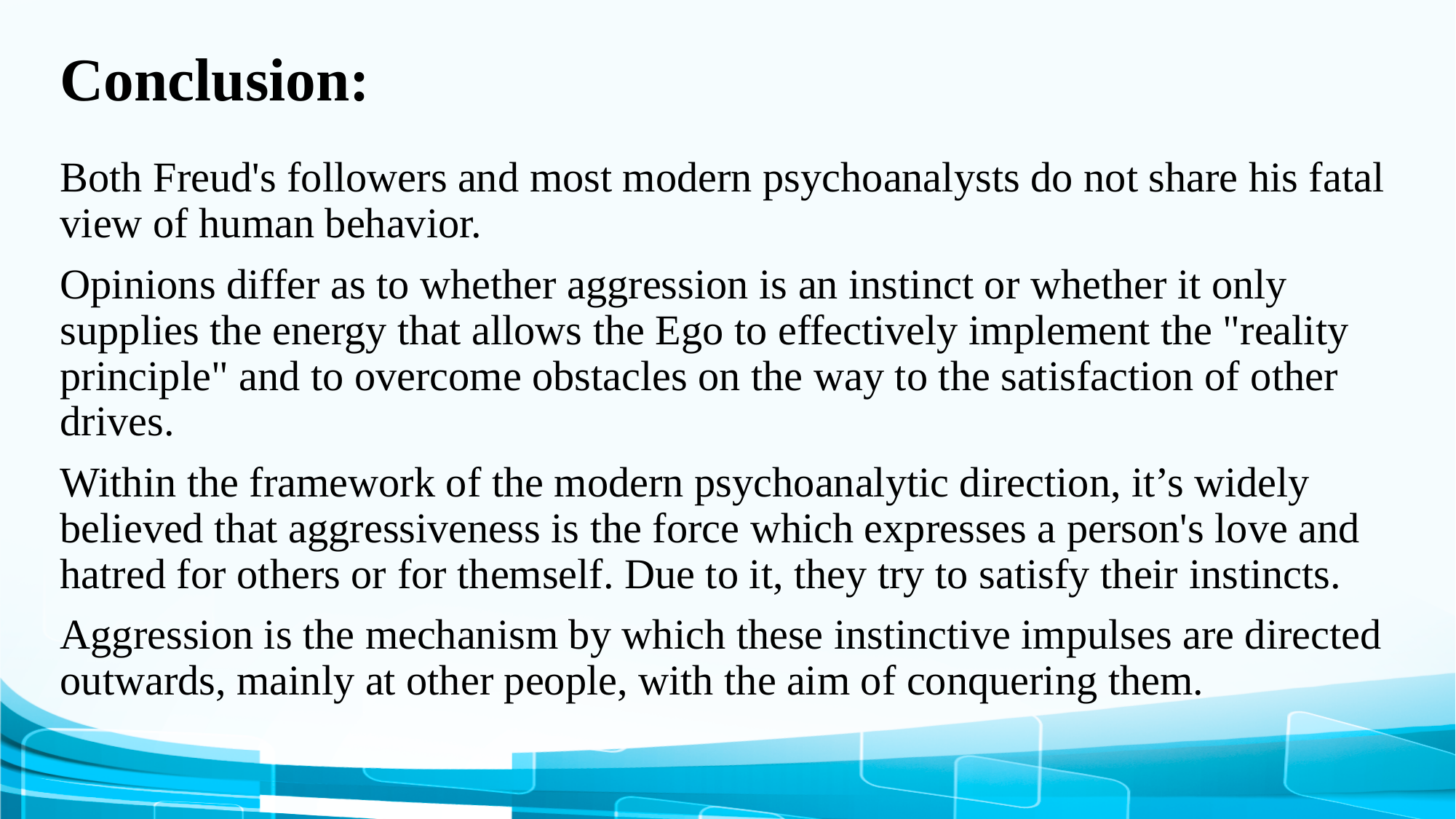

# Conclusion:
Both Freud's followers and most modern psychoanalysts do not share his fatal view of human behavior.
Opinions differ as to whether aggression is an instinct or whether it only supplies the energy that allows the Ego to effectively implement the "reality principle" and to overcome obstacles on the way to the satisfaction of other drives.
Within the framework of the modern psychoanalytic direction, it’s widely believed that aggressiveness is the force which expresses a person's love and hatred for others or for themself. Due to it, they try to satisfy their instincts.
Aggression is the mechanism by which these instinctive impulses are directed outwards, mainly at other people, with the aim of conquering them.